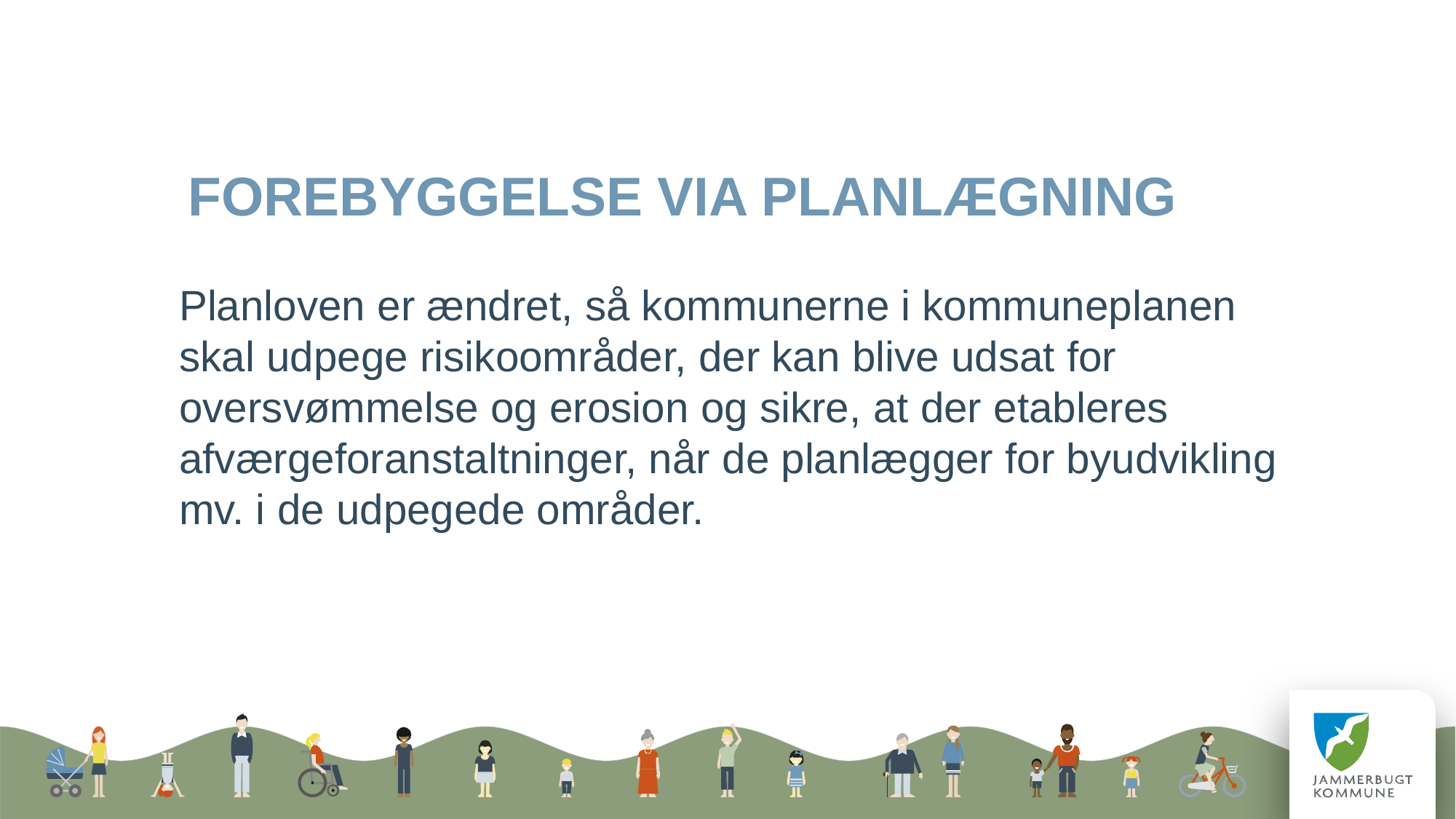

# Forebyggelse via planlægning
Planloven er ændret, så kommunerne i kommuneplanen
skal udpege risikoområder, der kan blive udsat for
oversvømmelse og erosion og sikre, at der etableres afværgeforanstaltninger, når de planlægger for byudvikling mv. i de udpegede områder.